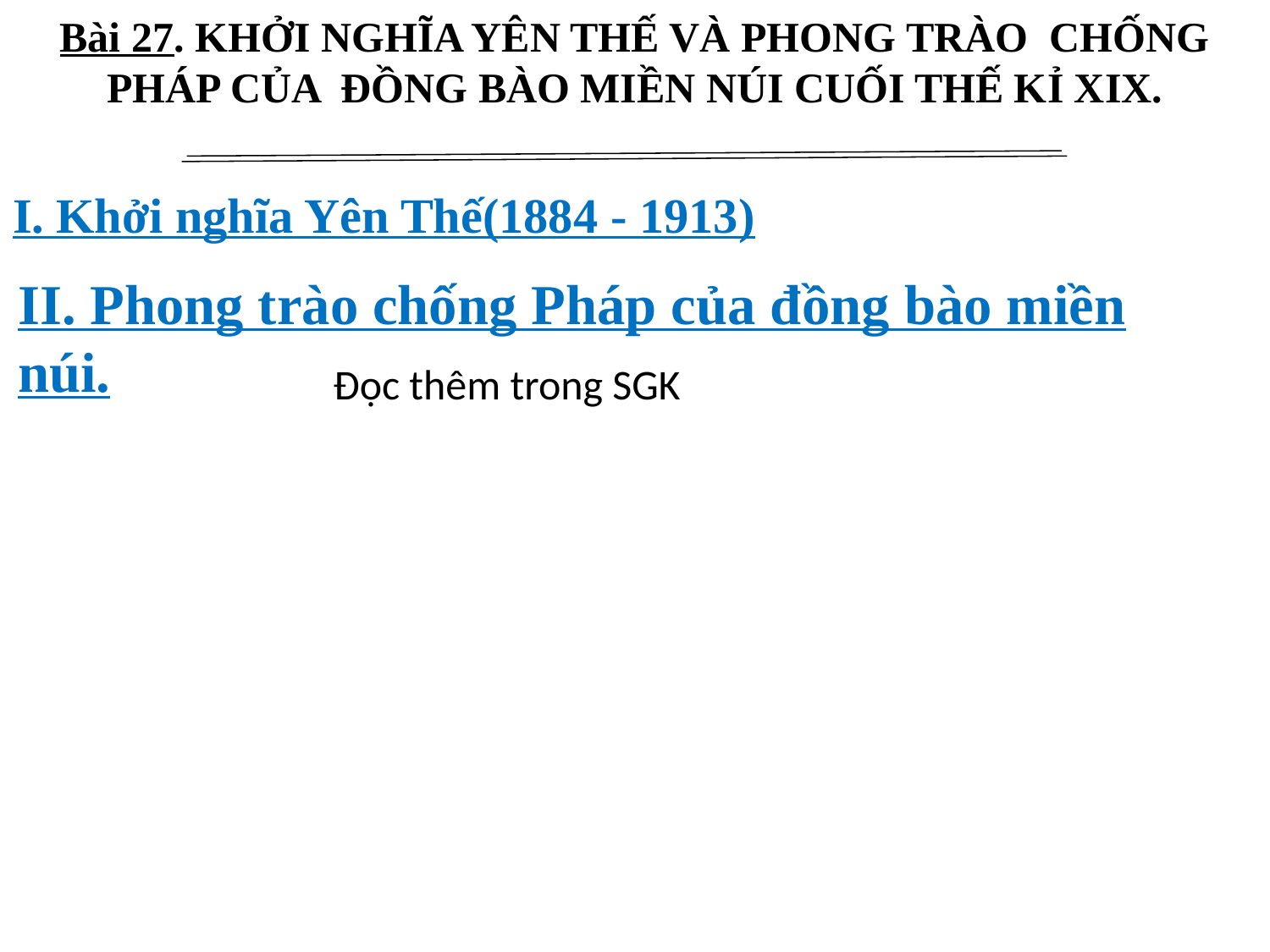

Bài 27. KHỞI NGHĨA YÊN THẾ VÀ PHONG TRÀO  CHỐNG PHÁP CỦA  ĐỒNG BÀO MIỀN NÚI CUỐI THẾ KỈ XIX.

I. Khởi nghĩa Yên Thế(1884 - 1913)
II. Phong trào chống Pháp của đồng bào miền núi.
Đọc thêm trong SGK